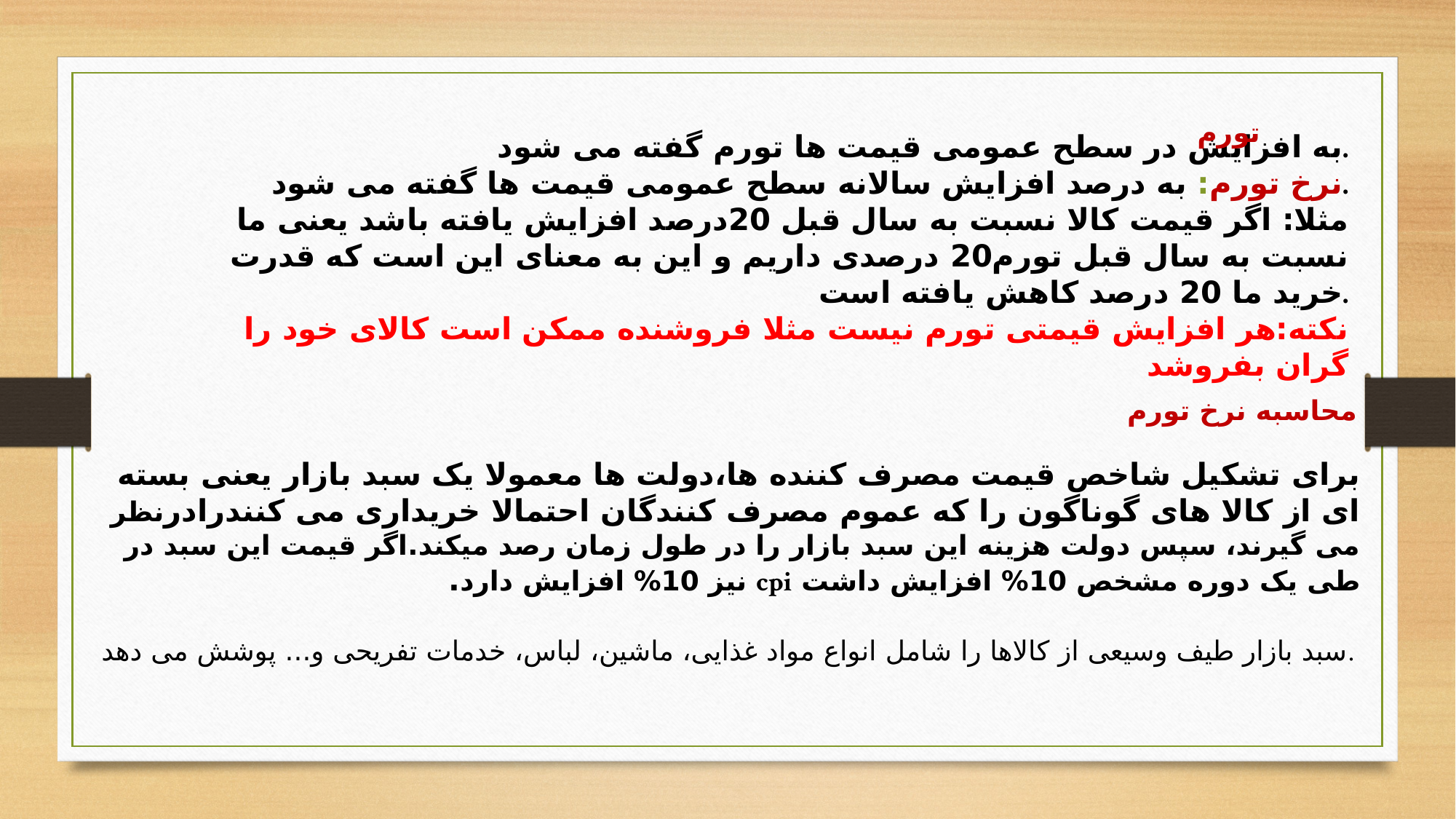

تورم
به افزایش در سطح عمومی قیمت ها تورم گفته می شود.
نرخ تورم: به درصد افزایش سالانه سطح عمومی قیمت ها گفته می شود.
مثلا: اگر قیمت کالا نسبت به سال قبل 20درصد افزایش یافته باشد یعنی ما نسبت به سال قبل تورم20 درصدی داریم و این به معنای این است که قدرت خرید ما 20 درصد کاهش یافته است.
نکته:هر افزایش قیمتی تورم نیست مثلا فروشنده ممکن است کالای خود را گران بفروشد
محاسبه نرخ تورم

برای تشکیل شاخص قیمت مصرف کننده ها،دولت ها معمولا یک سبد بازار یعنی بسته ای از کالا های گوناگون را که عموم مصرف کنندگان احتمالا خریداری می کنندرادرنظر می گیرند، سپس دولت هزینه این سبد بازار را در طول زمان رصد میکند.اگر قیمت این سبد در طی یک دوره مشخص 10% افزایش داشت cpi نیز 10% افزایش دارد.

سبد بازار طیف وسیعی از کالاها را شامل انواع مواد غذایی، ماشین، لباس، خدمات تفریحی و... پوشش می دهد.